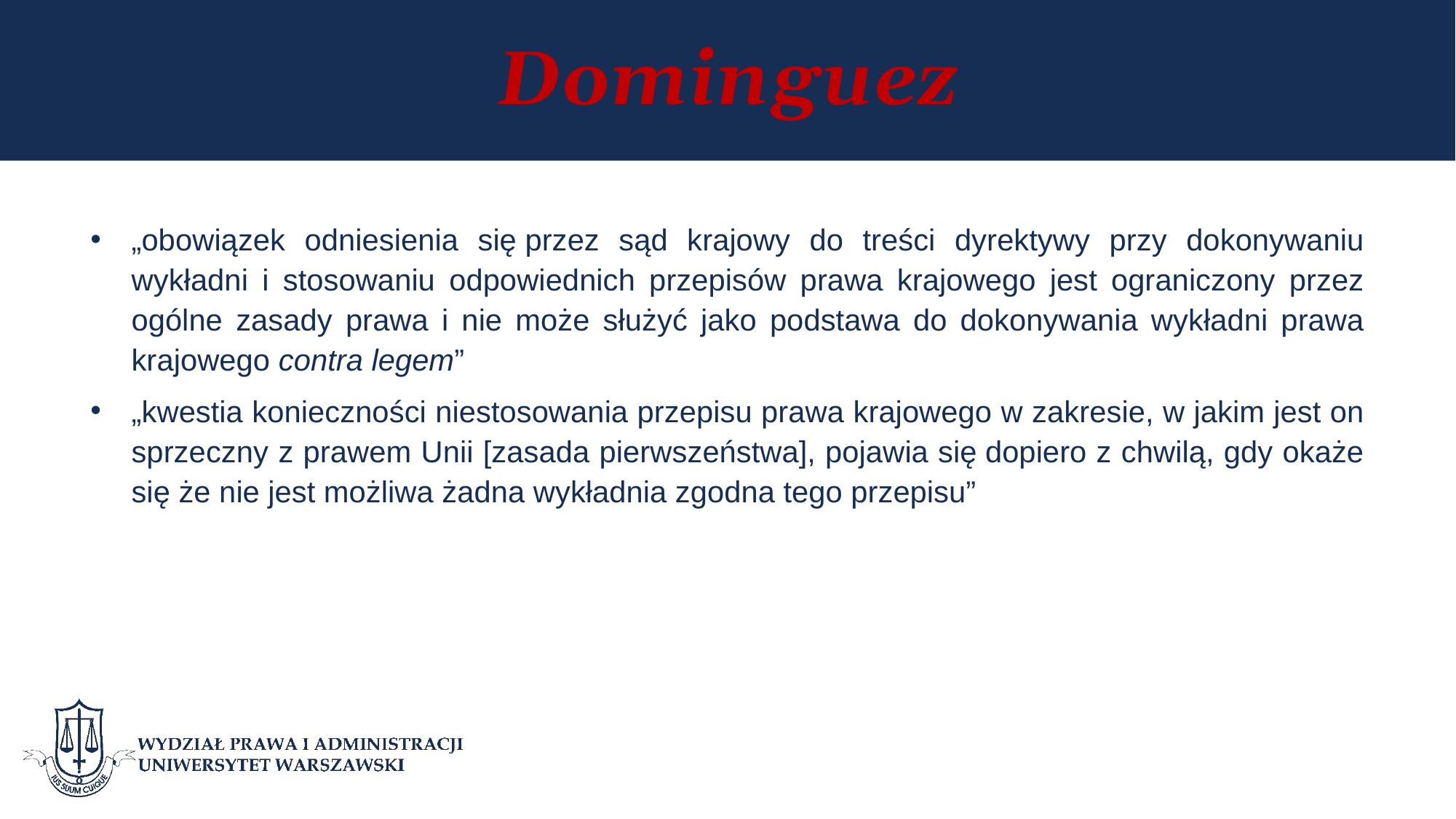

# Dominguez
„obowiązek odniesienia się przez sąd krajowy do treści dyrektywy przy dokonywaniu wykładni i stosowaniu odpowiednich przepisów prawa krajowego jest ograniczony przez ogólne zasady prawa i nie może służyć jako podstawa do dokonywania wykładni prawa krajowego contra legem”
„kwestia konieczności niestosowania przepisu prawa krajowego w zakresie, w jakim jest on sprzeczny z prawem Unii [zasada pierwszeństwa], pojawia się dopiero z chwilą, gdy okaże się że nie jest możliwa żadna wykładnia zgodna tego przepisu”